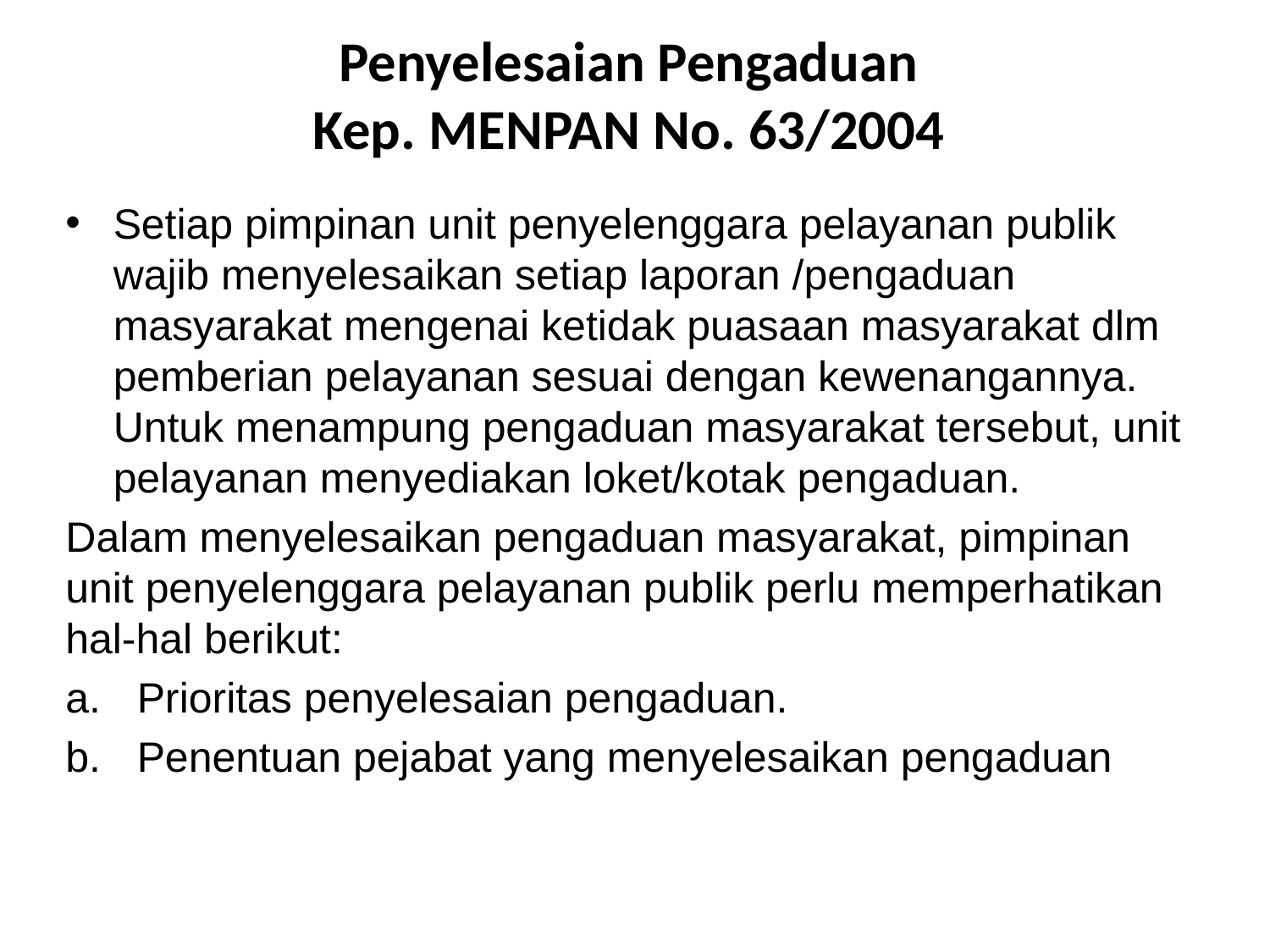

# Penyelesaian Pengaduan Kep. MENPAN No. 63/2004
Setiap pimpinan unit penyelenggara pelayanan publik wajib menyelesaikan setiap laporan /pengaduan masyarakat mengenai ketidak puasaan masyarakat dlm pemberian pelayanan sesuai dengan kewenangannya. Untuk menampung pengaduan masyarakat tersebut, unit  pelayanan menyediakan loket/kotak pengaduan.
Dalam menyelesaikan pengaduan masyarakat, pimpinan unit penyelenggara pelayanan publik perlu memperhatikan hal-hal berikut:
Prioritas penyelesaian pengaduan.
Penentuan pejabat yang menyelesaikan pengaduan